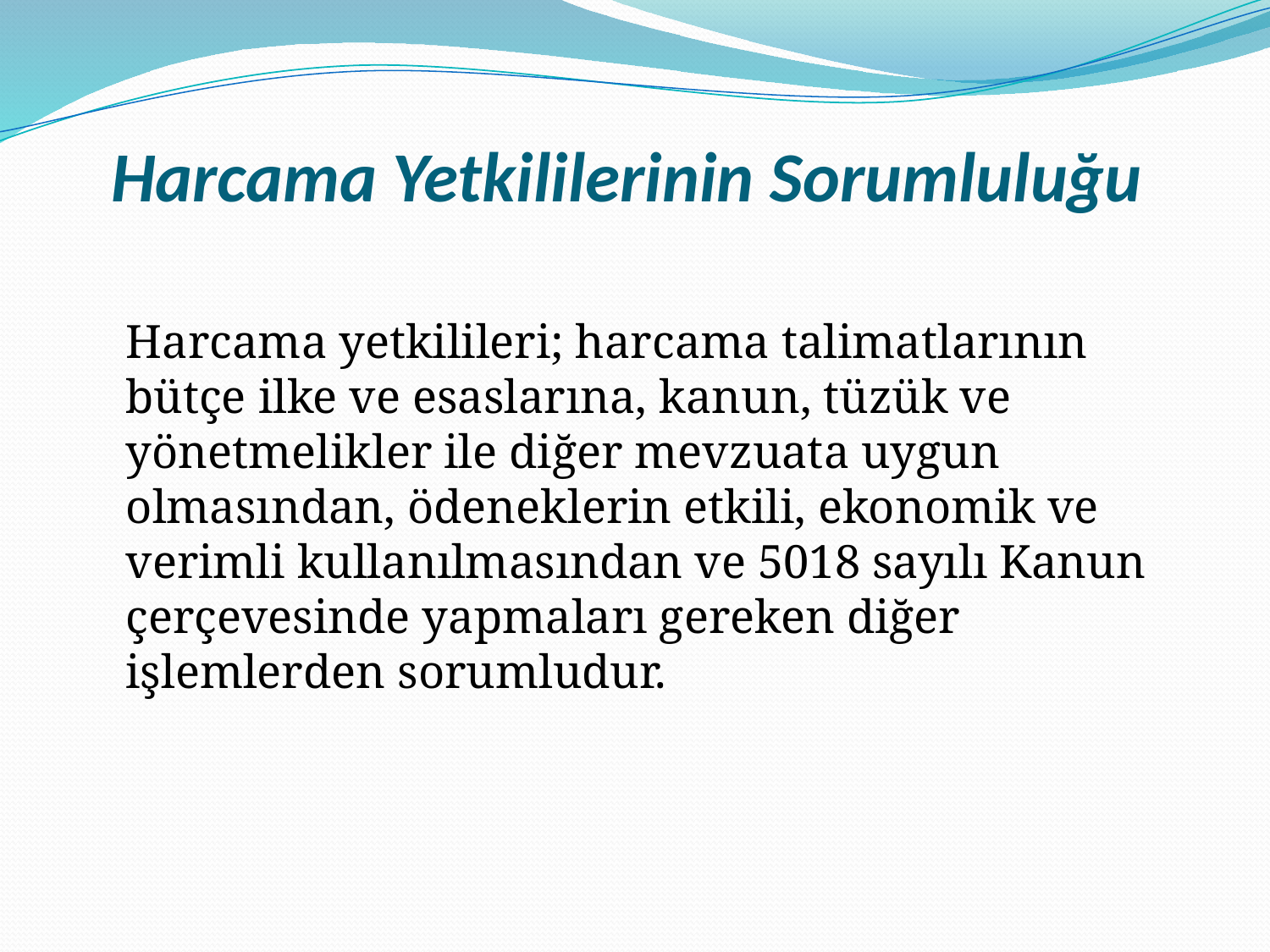

# Harcama Yetkililerinin Sorumluluğu
Harcama yetkilileri; harcama talimatlarının bütçe ilke ve esaslarına, kanun, tüzük ve yönetmelikler ile diğer mevzuata uygun olmasından, ödeneklerin etkili, ekonomik ve verimli kullanılmasından ve 5018 sayılı Kanun çerçevesinde yapmaları gereken diğer işlemlerden sorumludur.